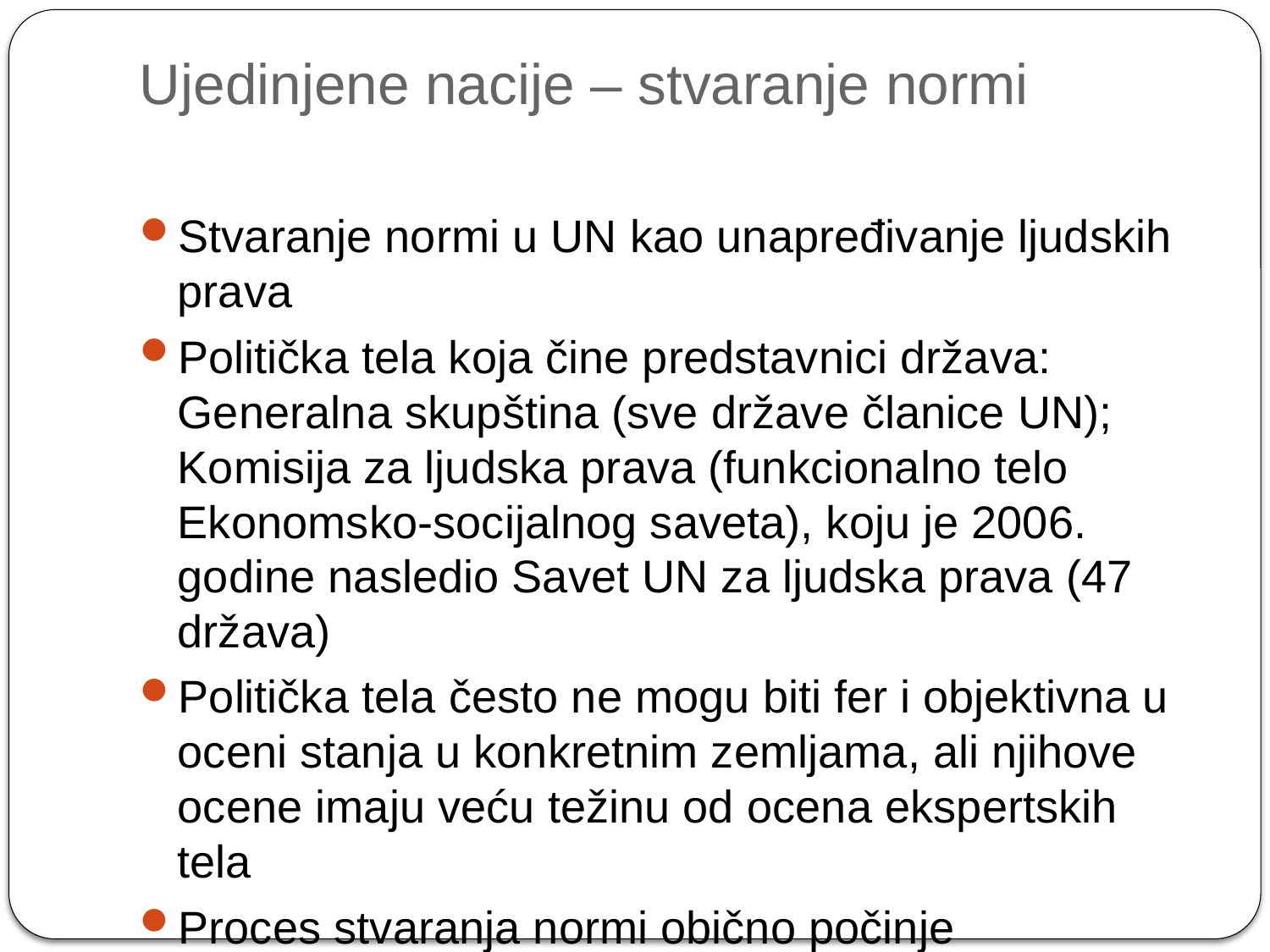

# Ujedinjene nacije – stvaranje normi
Stvaranje normi u UN kao unapređivanje ljudskih prava
Politička tela koja čine predstavnici država: Generalna skupština (sve države članice UN); Komisija za ljudska prava (funkcionalno telo Ekonomsko-socijalnog saveta), koju je 2006. godine nasledio Savet UN za ljudska prava (47 država)
Politička tela često ne mogu biti fer i objektivna u oceni stanja u konkretnim zemljama, ali njihove ocene imaju veću težinu od ocena ekspertskih tela
Proces stvaranja normi obično počinje deklaracijama u Generalnoj skupštini UN